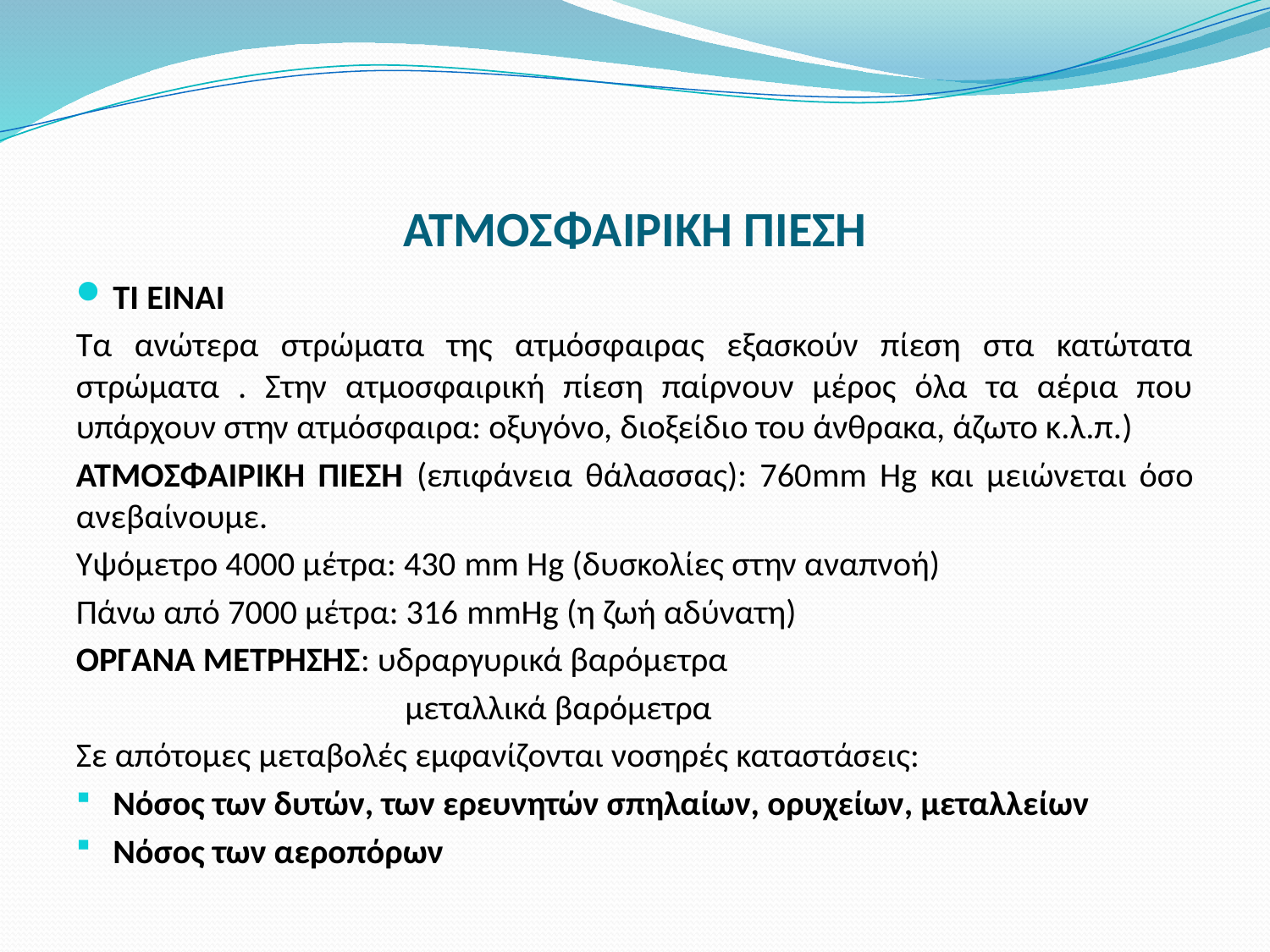

# ΑΤΜΟΣΦΑΙΡΙΚΗ ΠΙΕΣΗ
ΤΙ ΕΊΝΑΙ
Τα ανώτερα στρώματα της ατμόσφαιρας εξασκούν πίεση στα κατώτατα στρώματα . Στην ατμοσφαιρική πίεση παίρνουν μέρος όλα τα αέρια που υπάρχουν στην ατμόσφαιρα: οξυγόνο, διοξείδιο του άνθρακα, άζωτο κ.λ.π.)
ΑΤΜΟΣΦΑΙΡΙΚΗ ΠΙΕΣΗ (επιφάνεια θάλασσας): 760mm Hg και μειώνεται όσο ανεβαίνουμε.
Υψόμετρο 4000 μέτρα: 430 mm Hg (δυσκολίες στην αναπνοή)
Πάνω από 7000 μέτρα: 316 mmHg (η ζωή αδύνατη)
ΟΡΓΑΝΑ ΜΕΤΡΗΣΗΣ: υδραργυρικά βαρόμετρα
                                          μεταλλικά βαρόμετρα
Σε απότομες μεταβολές εμφανίζονται νοσηρές καταστάσεις:
Νόσος των δυτών, των ερευνητών σπηλαίων, ορυχείων, μεταλλείων
Νόσος των αεροπόρων